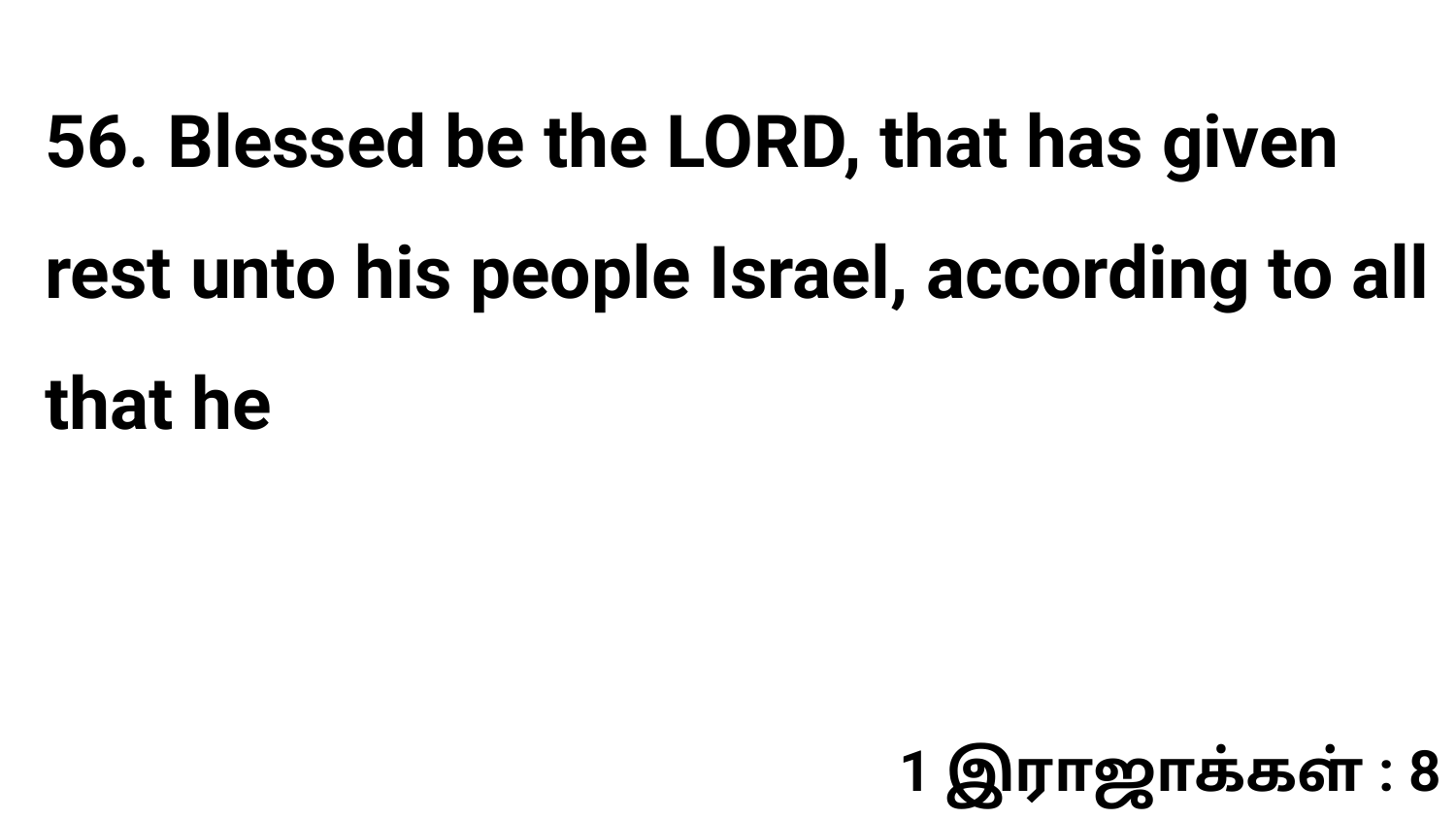

56. Blessed be the LORD, that has given rest unto his people Israel, according to all that he
1 இராஜாக்கள் : 8